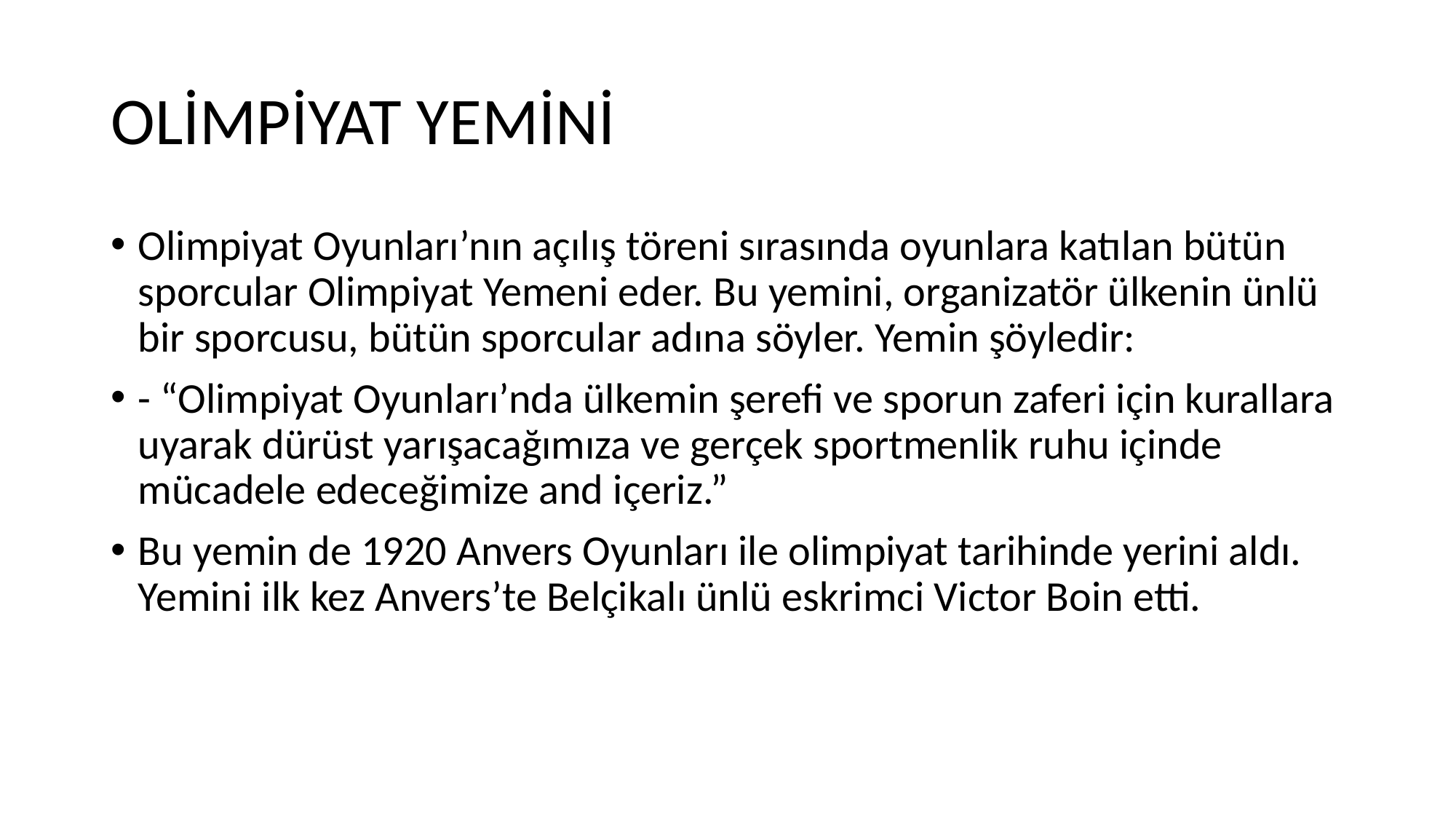

# OLİMPİYAT YEMİNİ
Olimpiyat Oyunları’nın açılış töreni sırasında oyunlara katılan bütün sporcular Olimpiyat Yemeni eder. Bu yemini, organizatör ülkenin ünlü bir sporcusu, bütün sporcular adına söyler. Yemin şöyledir:
- “Olimpiyat Oyunları’nda ülkemin şerefi ve sporun zaferi için kurallara uyarak dürüst yarışacağımıza ve gerçek sportmenlik ruhu içinde mücadele edeceğimize and içeriz.”
Bu yemin de 1920 Anvers Oyunları ile olimpiyat tarihinde yerini aldı. Yemini ilk kez Anvers’te Belçikalı ünlü eskrimci Victor Boin etti.